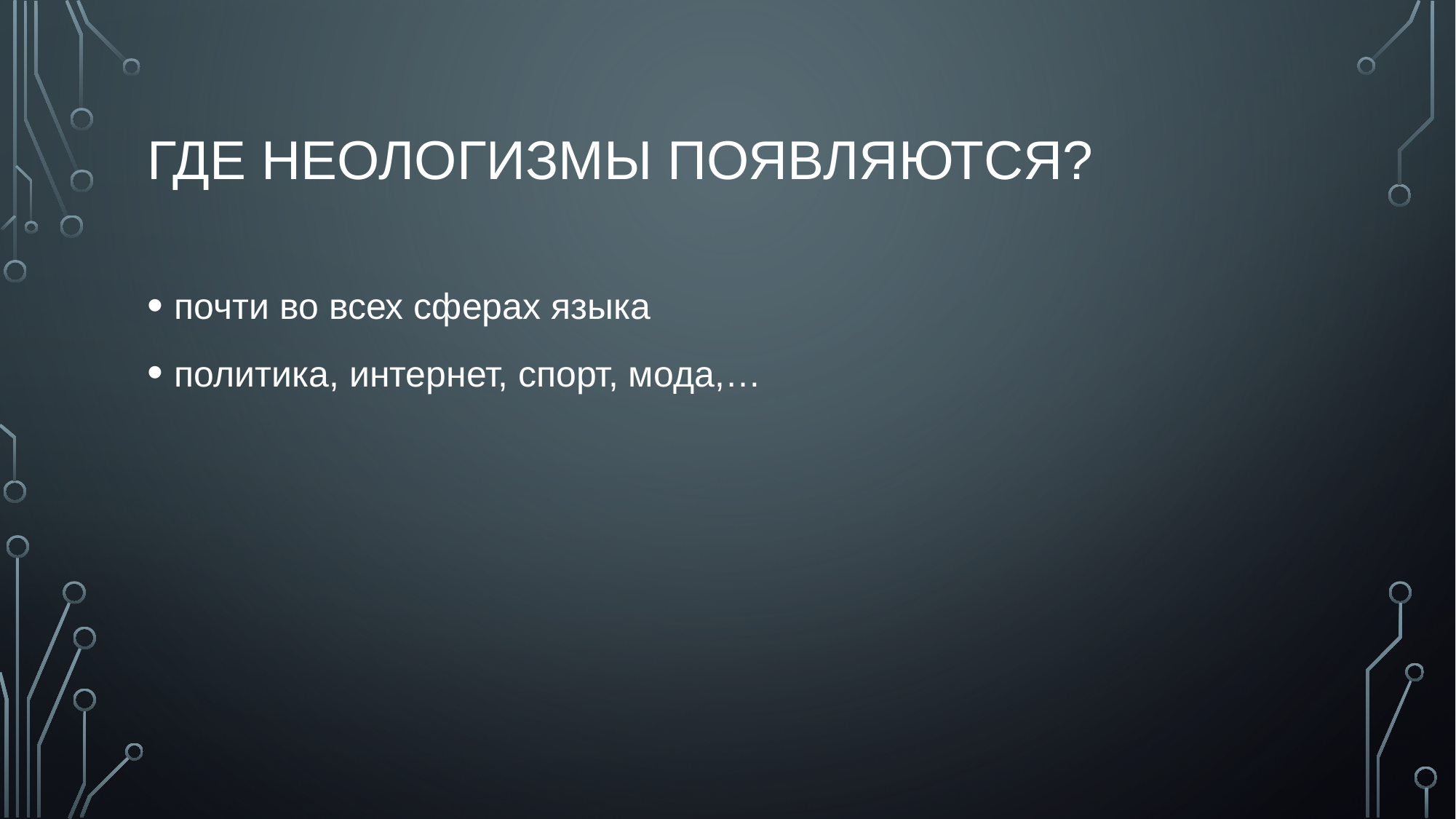

# Где неологизмы появляются?
почти во всех сферах языка
политика, интернет, спорт, мода,…